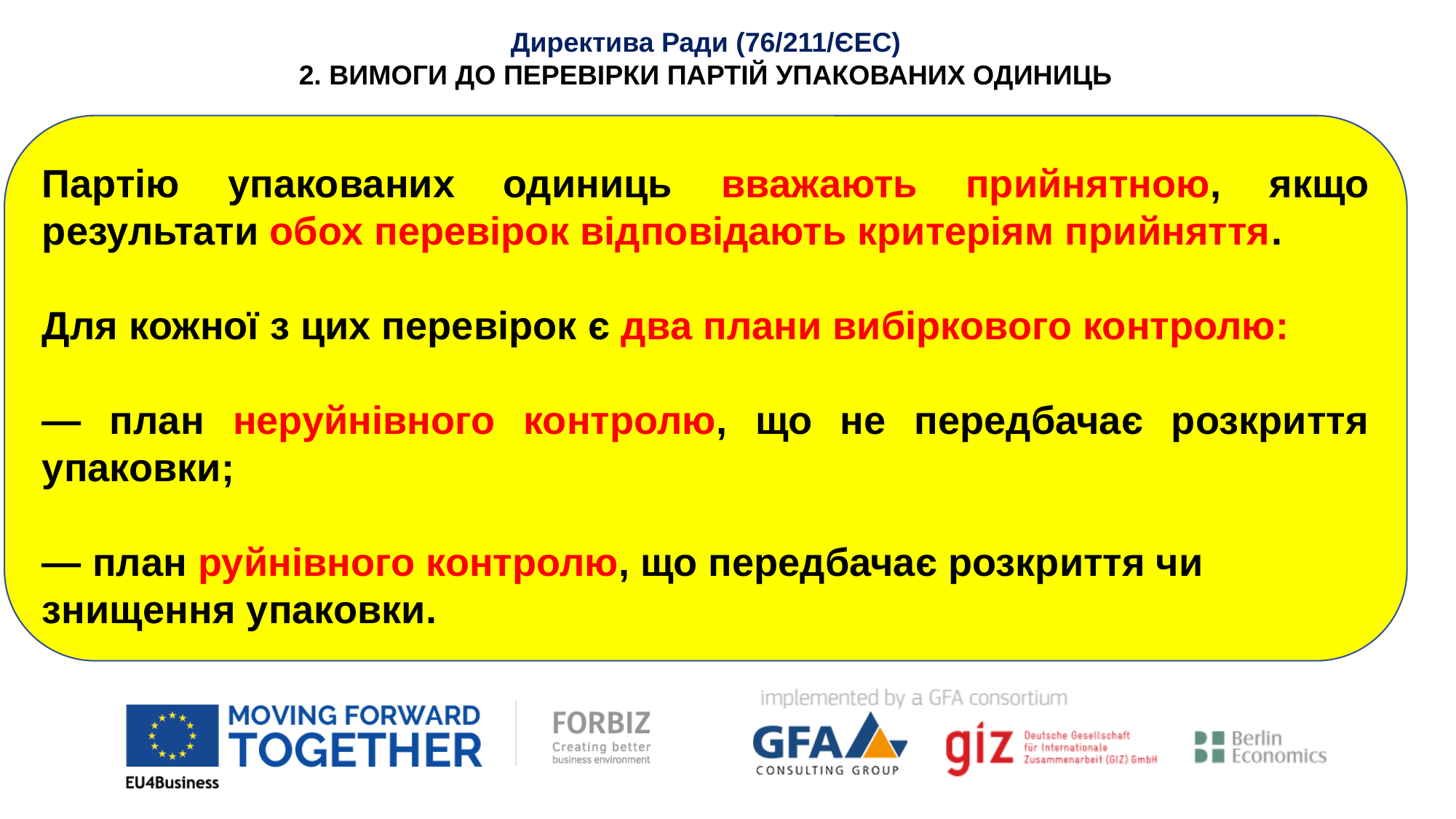

Директива Ради (76/211/ЄEC)
2. ВИМОГИ ДО ПЕРЕВІРКИ ПАРТІЙ УПАКОВАНИХ ОДИНИЦЬ

Партію упакованих одиниць вважають прийнятною, якщо результати обох перевірок відповідають критеріям прийняття.

Для кожної з цих перевірок є два плани вибіркового контролю:

— план неруйнівного контролю, що не передбачає розкриття упаковки;

— план руйнівного контролю, що передбачає розкриття чи знищення упаковки.